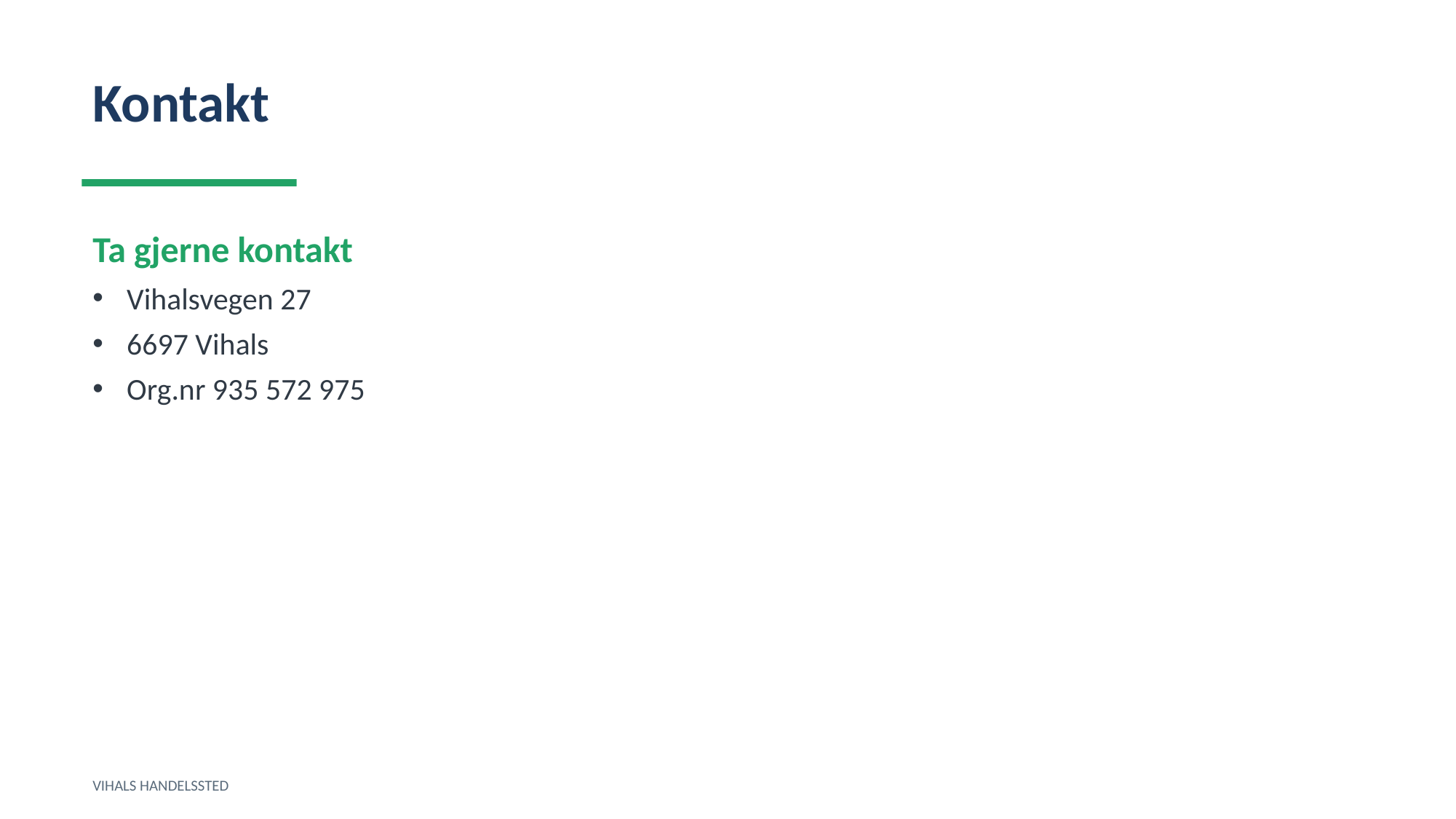

Kontakt

Ta gjerne kontakt
Vihalsvegen 27
6697 Vihals
Org.nr 935 572 975
VIHALS HANDELSSTED